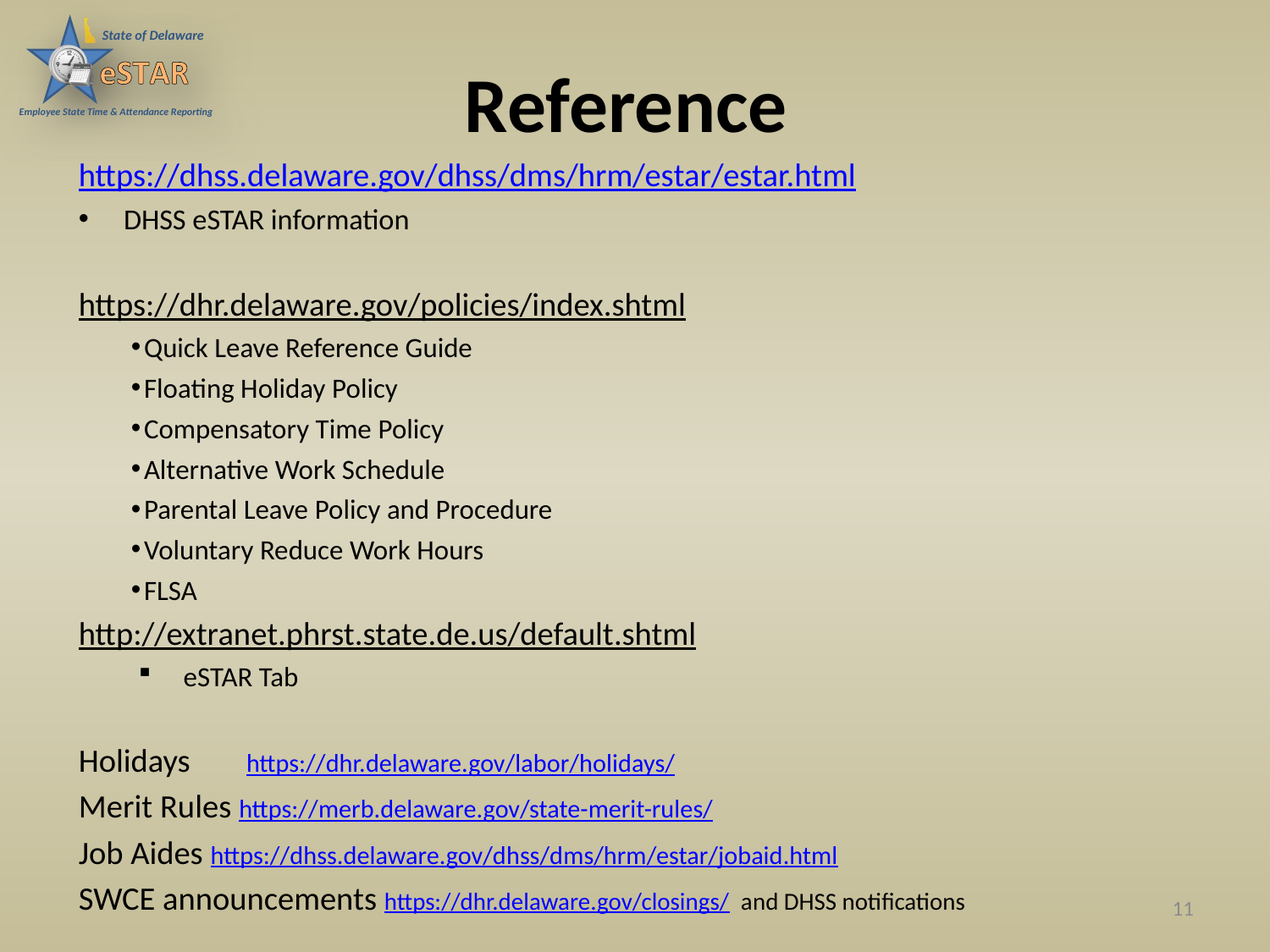

# Reference
https://dhss.delaware.gov/dhss/dms/hrm/estar/estar.html
DHSS eSTAR information

https://dhr.delaware.gov/policies/index.shtml
 Quick Leave Reference Guide
 Floating Holiday Policy
 Compensatory Time Policy
 Alternative Work Schedule
 Parental Leave Policy and Procedure
 Voluntary Reduce Work Hours
 FLSA
http://extranet.phrst.state.de.us/default.shtml
eSTAR Tab

Holidays 	https://dhr.delaware.gov/labor/holidays/
Merit Rules https://merb.delaware.gov/state-merit-rules/
Job Aides https://dhss.delaware.gov/dhss/dms/hrm/estar/jobaid.html
SWCE announcements https://dhr.delaware.gov/closings/  and DHSS notifications

11